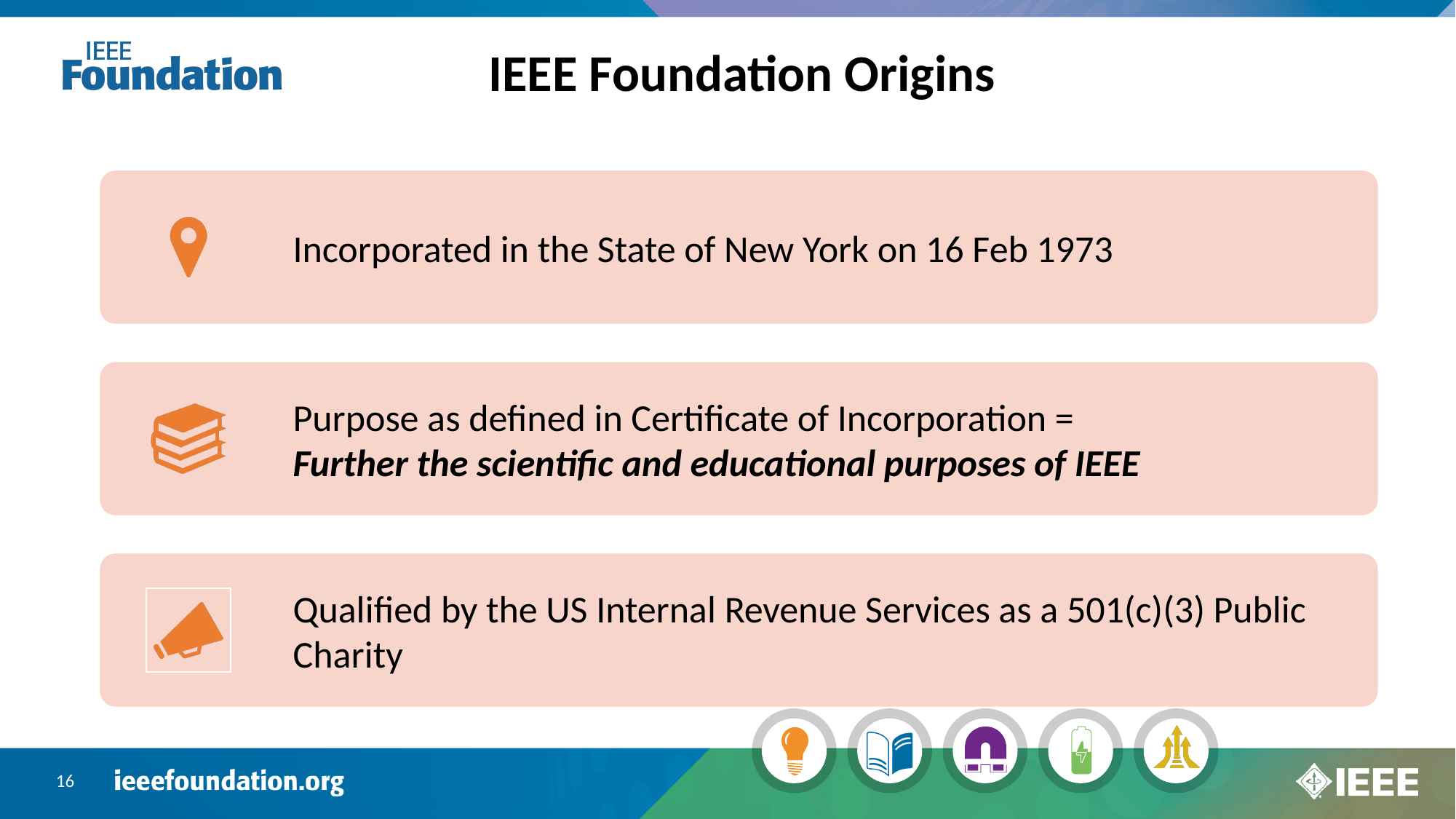

IEEE Foundation Origins

Incorporated in the State of New York on 16 Feb 1973

Purpose as defined in Certificate of Incorporation =
Further the scientific and educational purposes of IEEE

Qualified by the US Internal Revenue Services as a 501(c)(3) Public Charity